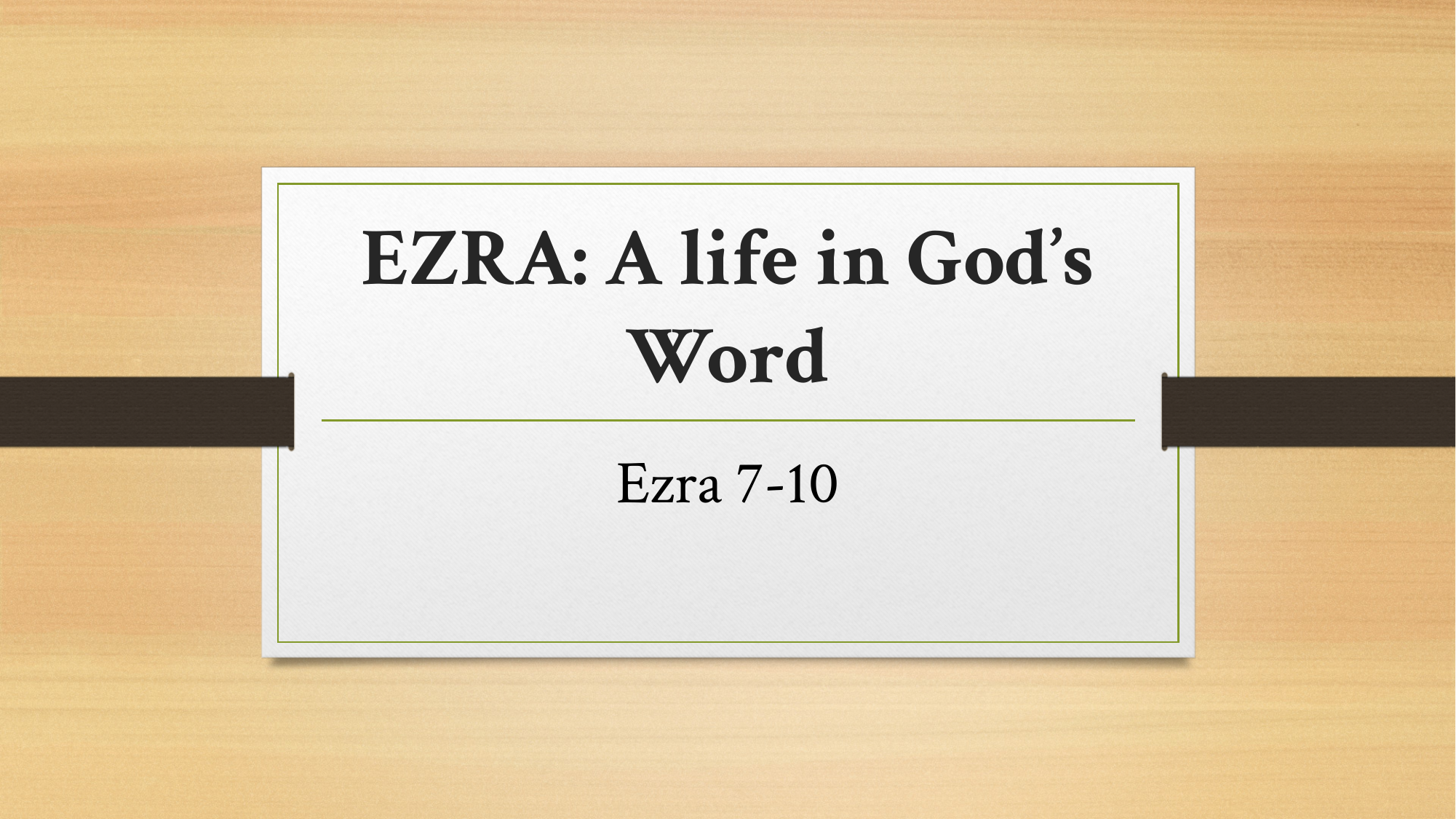

# EZRA: A life in God’s Word
Ezra 7-10